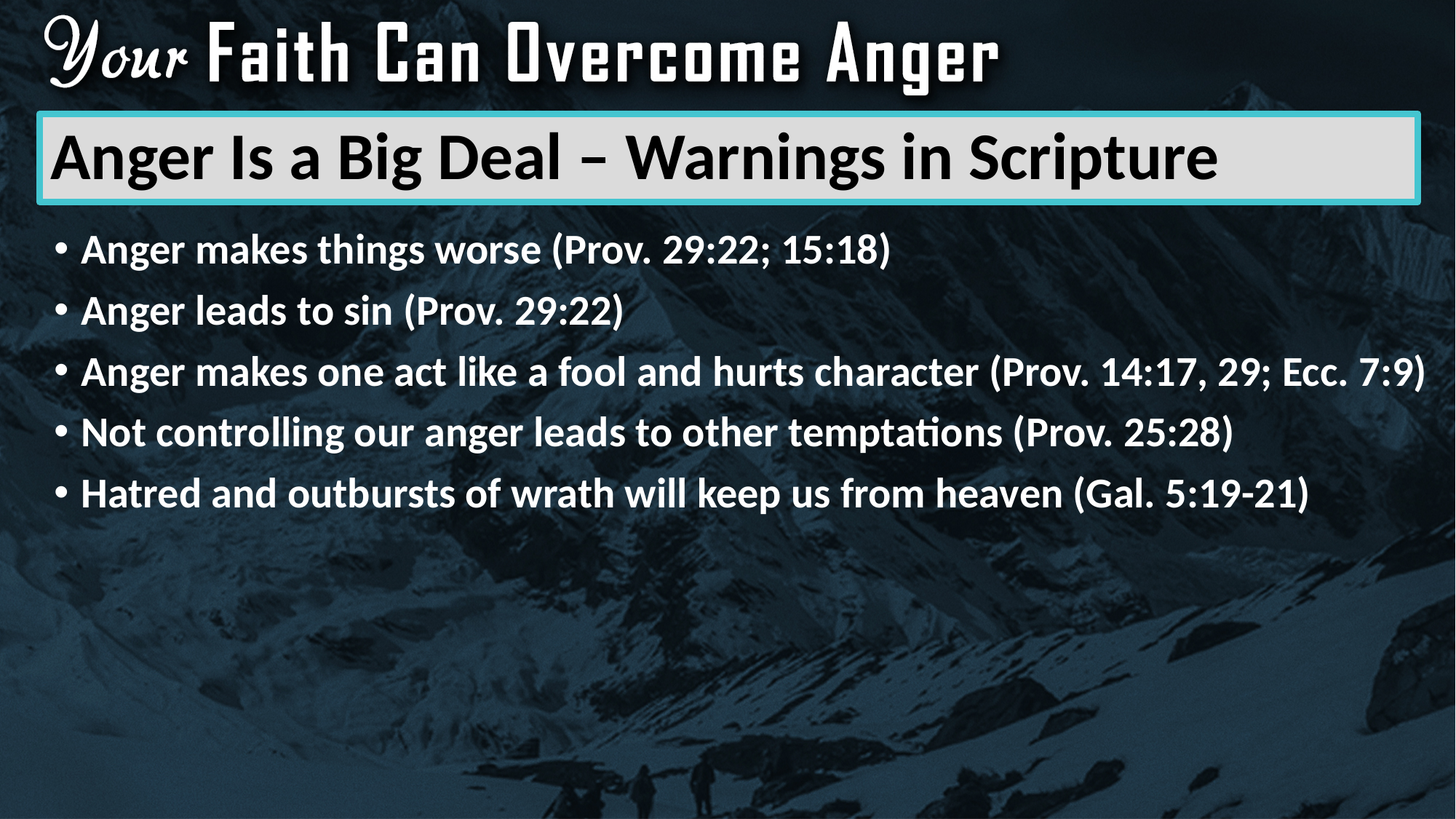

# Anger Is a Big Deal – Warnings in Scripture
Anger makes things worse (Prov. 29:22; 15:18)
Anger leads to sin (Prov. 29:22)
Anger makes one act like a fool and hurts character (Prov. 14:17, 29; Ecc. 7:9)
Not controlling our anger leads to other temptations (Prov. 25:28)
Hatred and outbursts of wrath will keep us from heaven (Gal. 5:19-21)